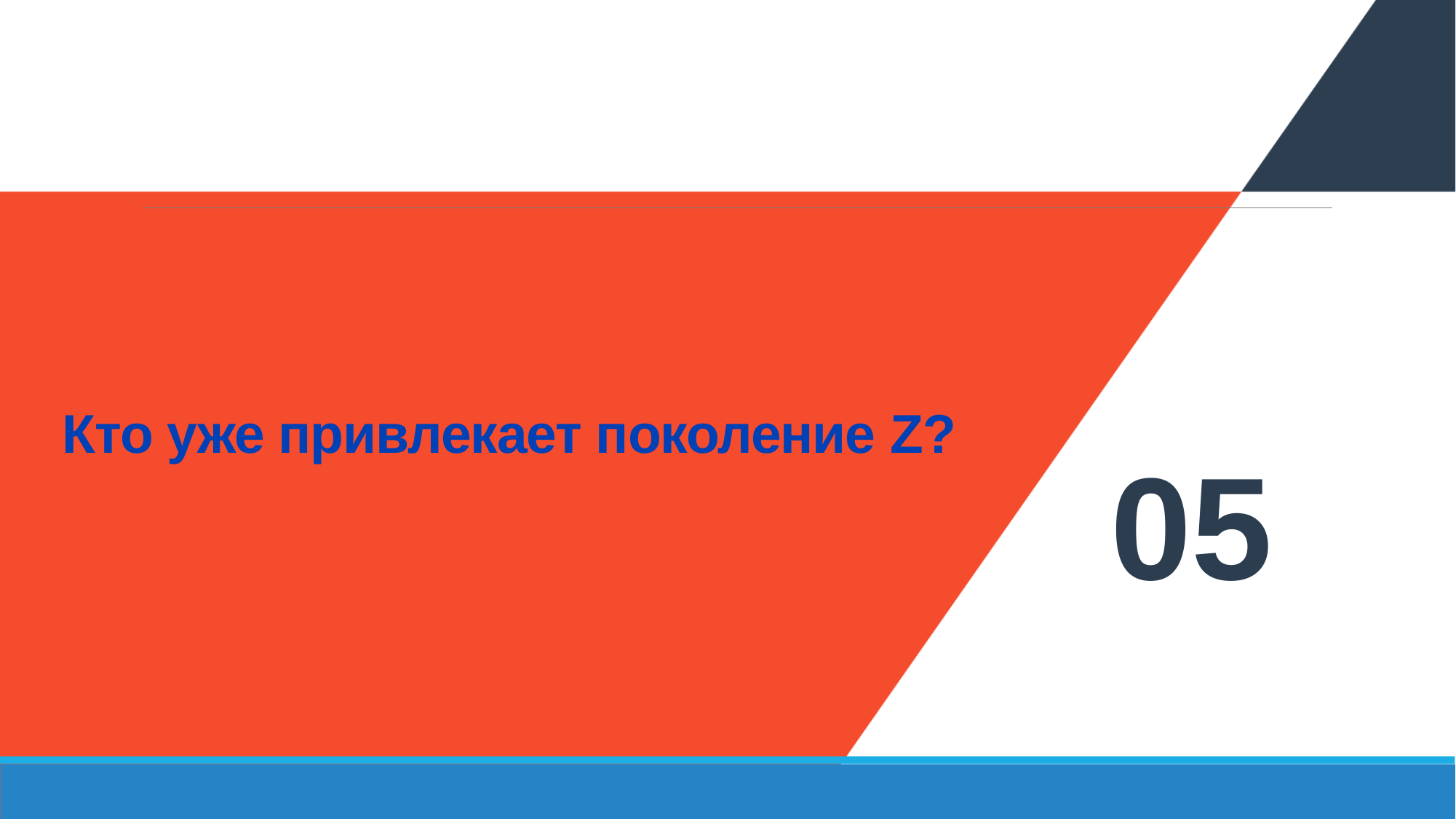

# Кто уже привлекает поколение Z?
05